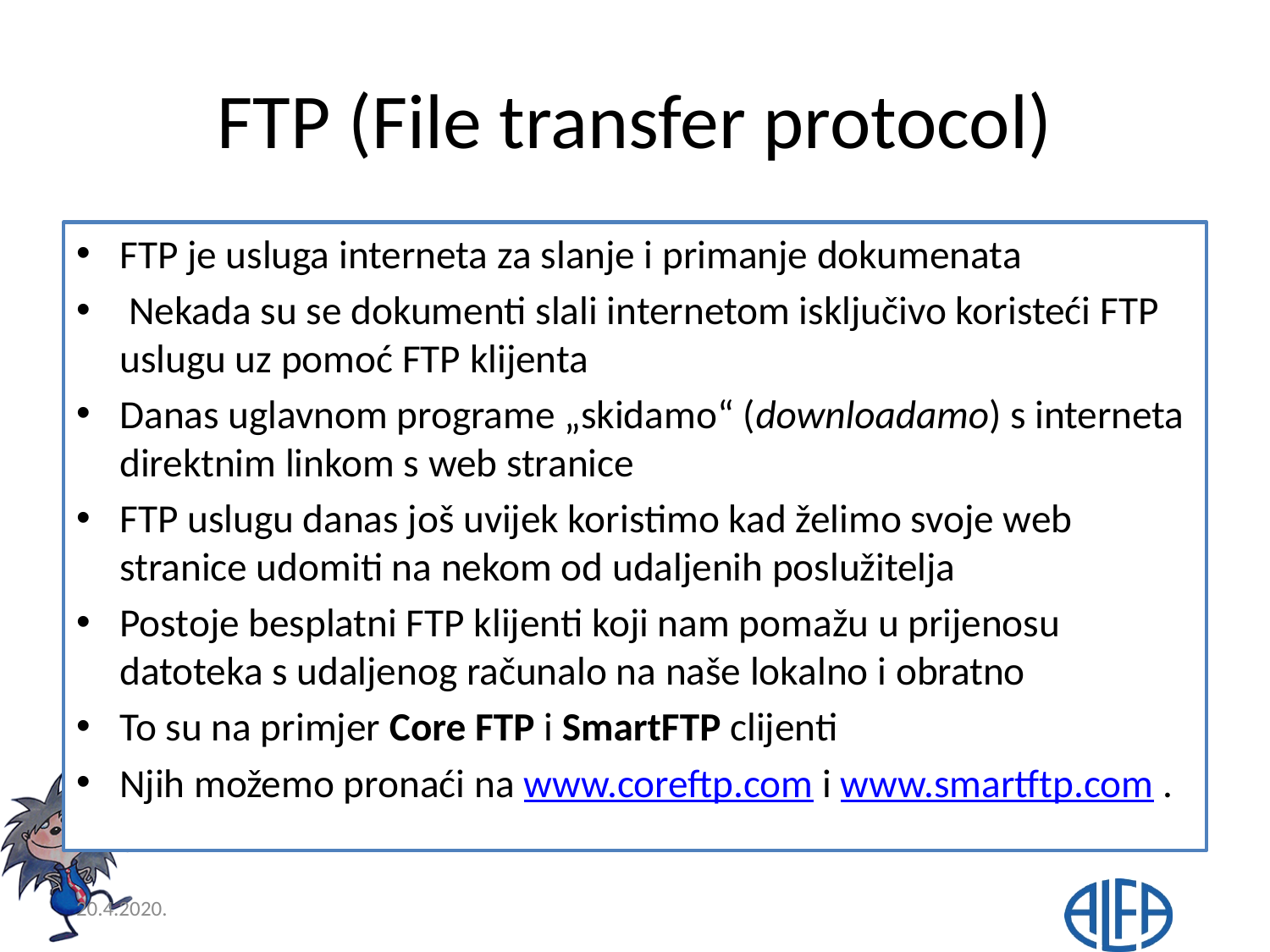

# FTP (File transfer protocol)
FTP je usluga interneta za slanje i primanje dokumenata
 Nekada su se dokumenti slali internetom isključivo koristeći FTP uslugu uz pomoć FTP klijenta
Danas uglavnom programe „skidamo“ (downloadamo) s interneta direktnim linkom s web stranice
FTP uslugu danas još uvijek koristimo kad želimo svoje web stranice udomiti na nekom od udaljenih poslužitelja
Postoje besplatni FTP klijenti koji nam pomažu u prijenosu datoteka s udaljenog računalo na naše lokalno i obratno
To su na primjer Core FTP i SmartFTP clijenti
Njih možemo pronaći na www.coreftp.com i www.smartftp.com .

20.4.2020.